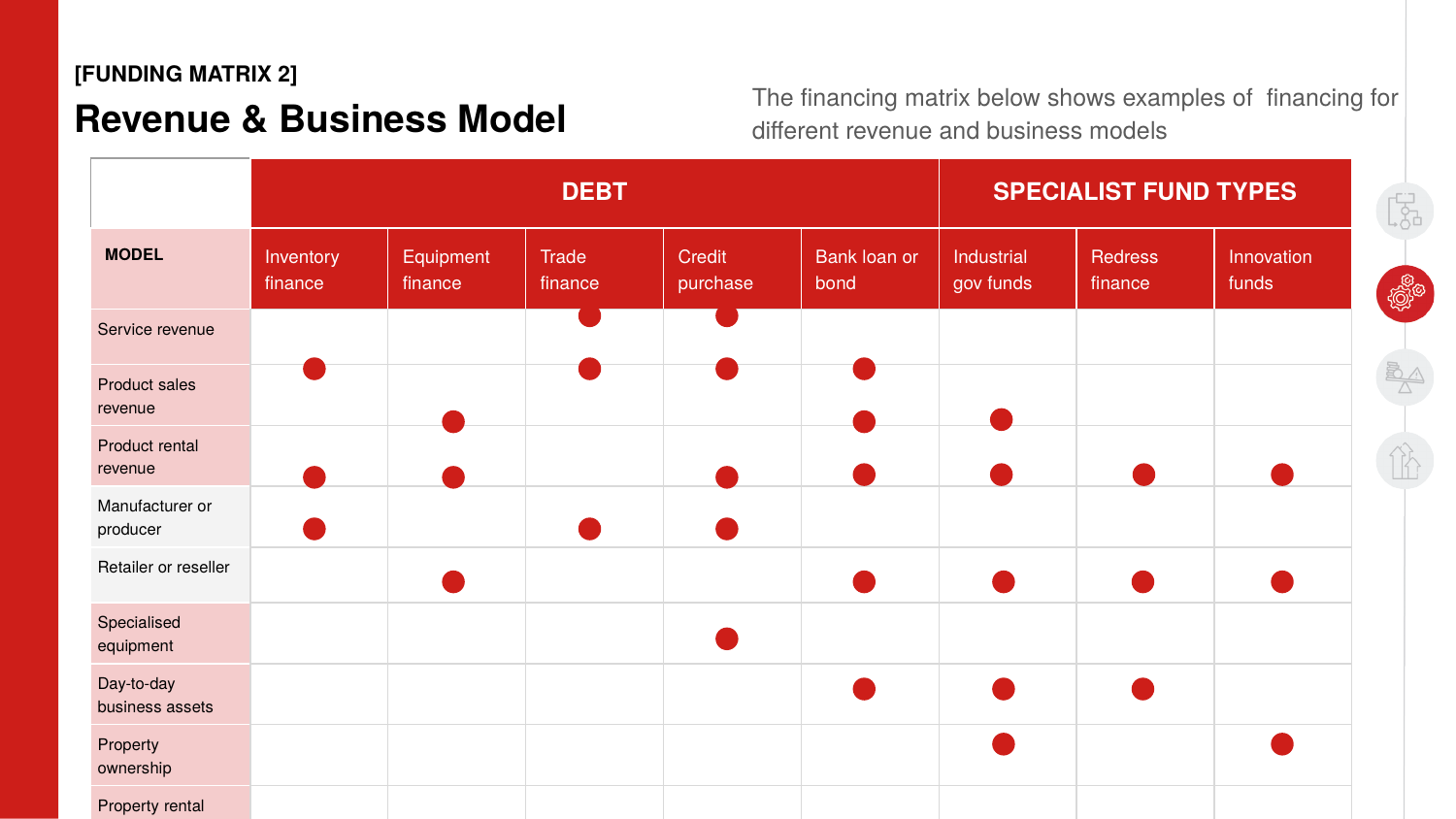

[FUNDING MATRIX 2]
Revenue & Business Model
The financing matrix below shows examples of  financing for different revenue and business models
|  | DEBT |  |  |  |  | SPECIALIST FUND TYPES |  |  |
| --- | --- | --- | --- | --- | --- | --- | --- | --- |
| MODEL | Inventory finance | Equipment finance | Trade finance | Credit purchase | Bank loan or bond | Industrial gov funds | Redress finance | Innovation funds |
| Service revenue |  |  |  |  |  |  |  |  |
| Product sales revenue |  |  |  |  |  |  |  |  |
| Product rental revenue |  |  |  |  |  |  |  |  |
| Manufacturer or producer |  |  |  |  |  |  |  |  |
| Retailer or reseller |  |  |  |  |  |  |  |  |
| Specialised equipment |  |  |  |  |  |  |  |  |
| Day-to-day business assets |  |  |  |  |  |  |  |  |
| Property ownership |  |  |  |  |  |  |  |  |
| Property rental |  |  |  |  |  |  |  |  |